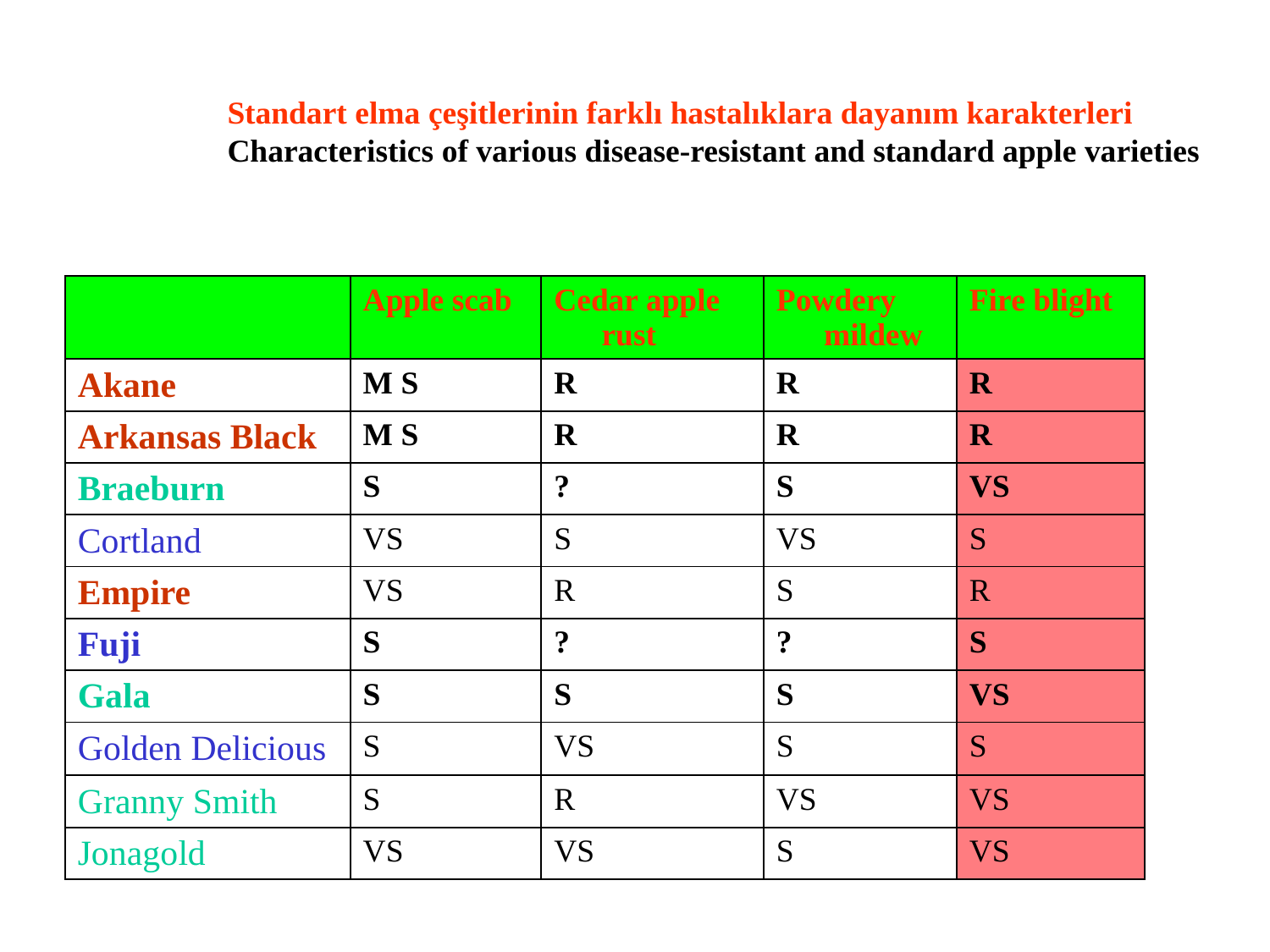

Standart elma çeşitlerinin farklı hastalıklara dayanım karakterleri
Characteristics of various disease-resistant and standard apple varieties
|  | Apple scab | Cedar apple rust | Powdery mildew | Fire blight |
| --- | --- | --- | --- | --- |
| Akane | M S | R | R | R |
| Arkansas Black | M S | R | R | R |
| Braeburn | S | ? | S | VS |
| Cortland | VS | S | VS | S |
| Empire | VS | R | S | R |
| Fuji | S | ? | ? | S |
| Gala | S | S | S | VS |
| Golden Delicious | S | VS | S | S |
| Granny Smith | S | R | VS | VS |
| Jonagold | VS | VS | S | VS |